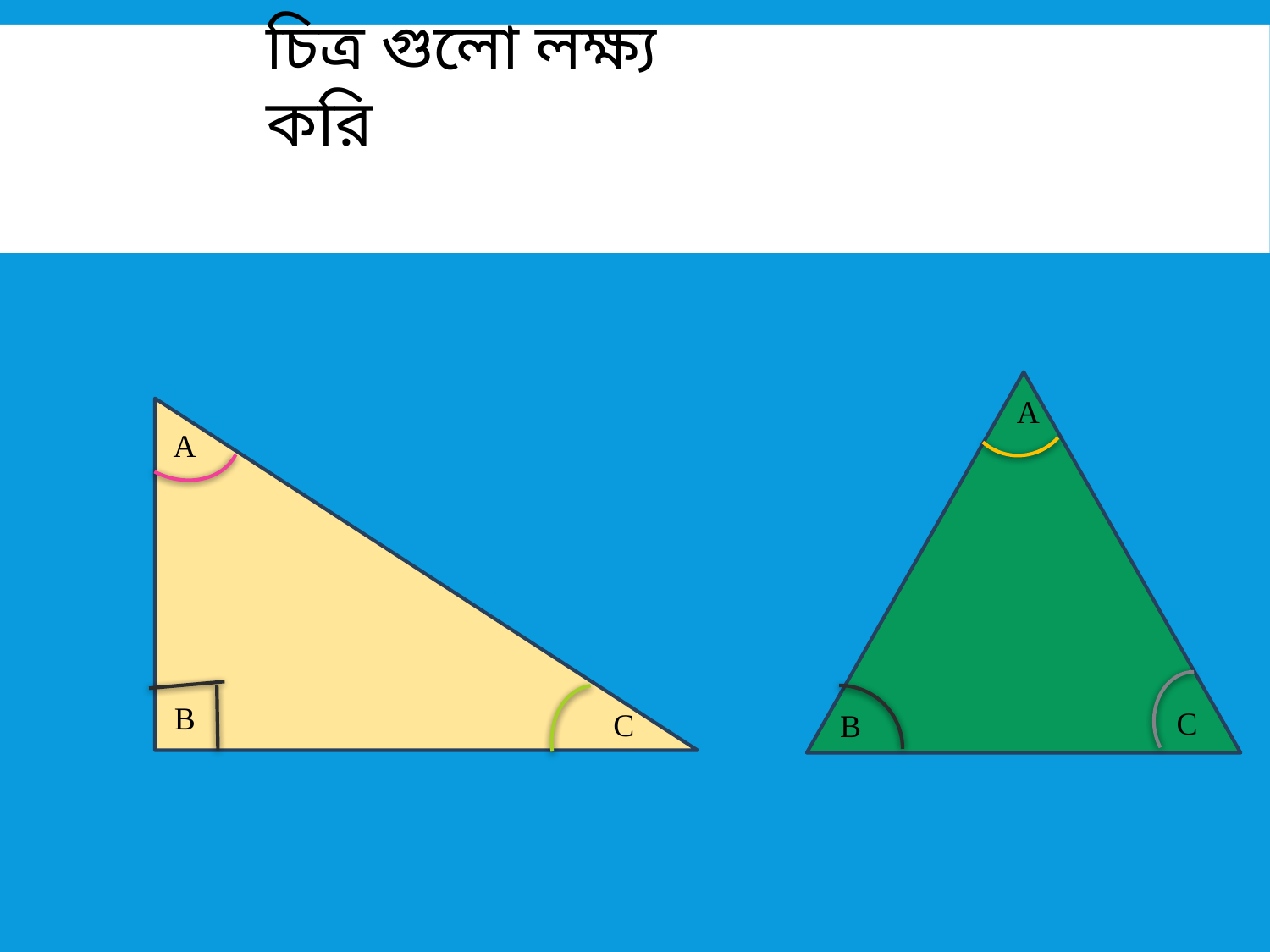

চিত্র গুলো লক্ষ্য করি

A

A

B
C
C
B